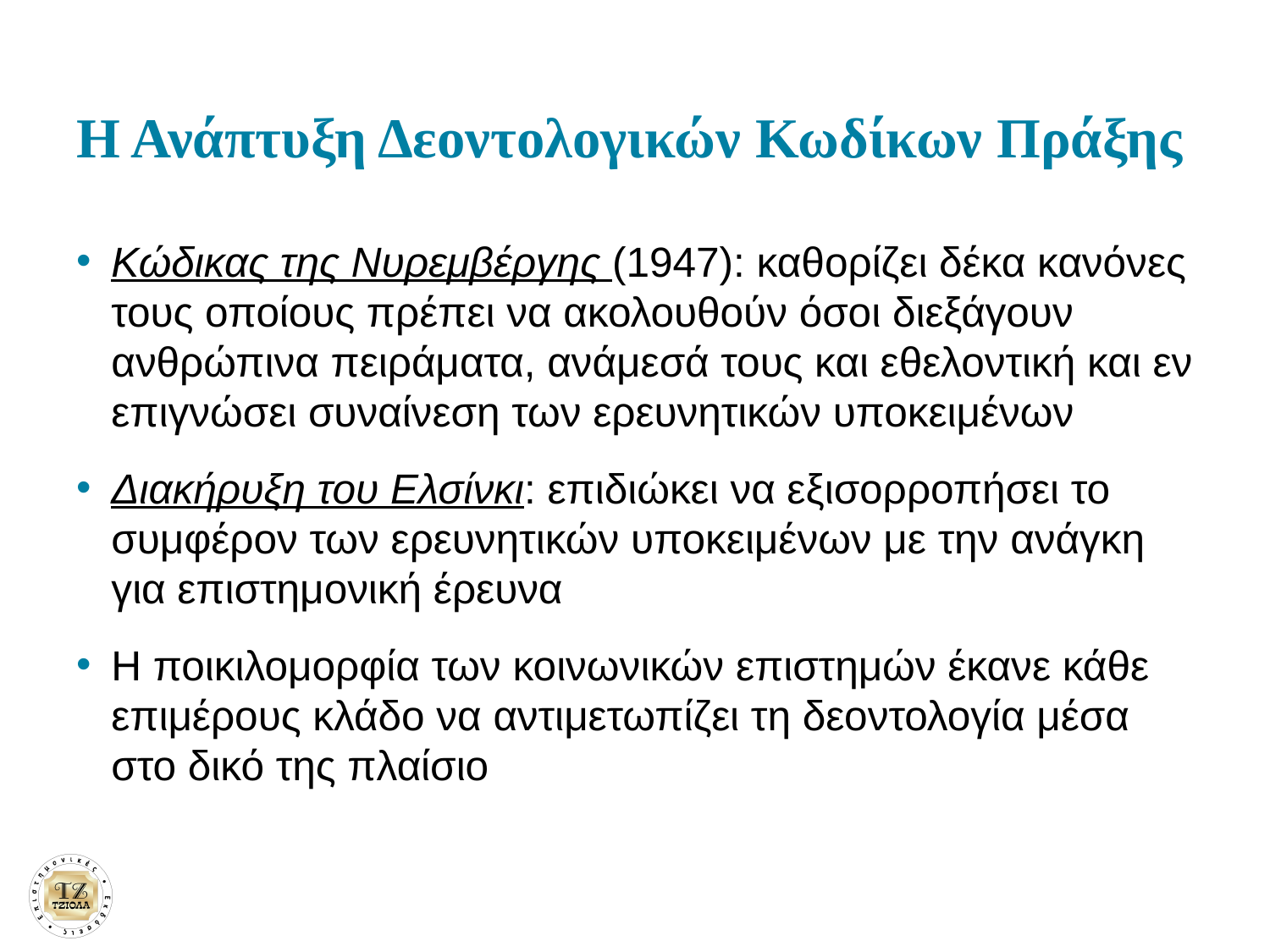

# Η Ανάπτυξη Δεοντολογικών Κωδίκων Πράξης
Κώδικας της Νυρεμβέργης (1947): καθορίζει δέκα κανόνες τους οποίους πρέπει να ακολουθούν όσοι διεξάγουν ανθρώπινα πειράματα, ανάμεσά τους και εθελοντική και εν επιγνώσει συναίνεση των ερευνητικών υποκειμένων
Διακήρυξη του Ελσίνκι: επιδιώκει να εξισορροπήσει το συμφέρον των ερευνητικών υποκειμένων με την ανάγκη για επιστημονική έρευνα
Η ποικιλομορφία των κοινωνικών επιστημών έκανε κάθε επιμέρους κλάδο να αντιμετωπίζει τη δεοντολογία μέσα στο δικό της πλαίσιο